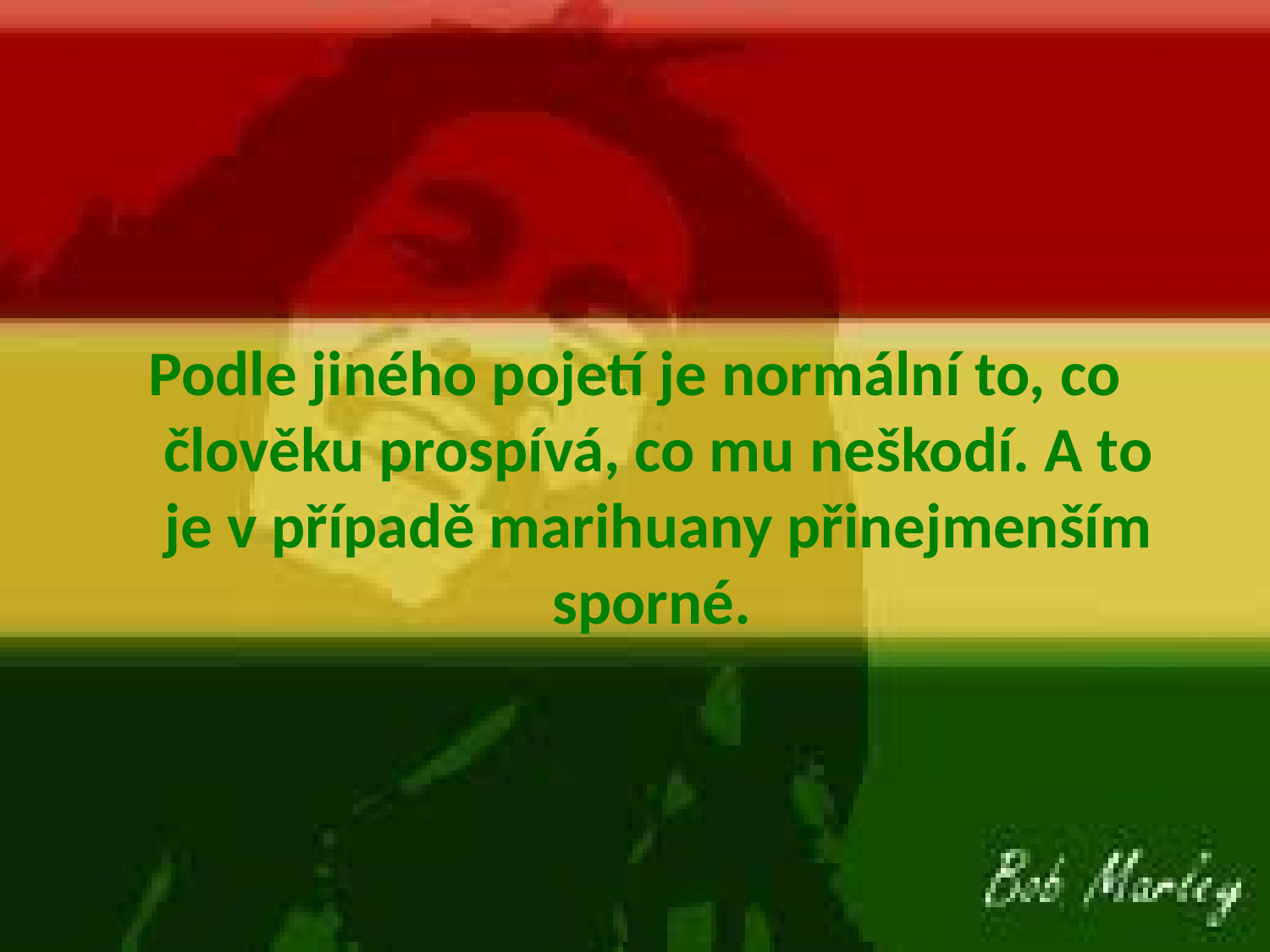

Podle jiného pojetí je normální to, co člověku prospívá, co mu neškodí. A to je v případě marihuany přinejmenším sporné.